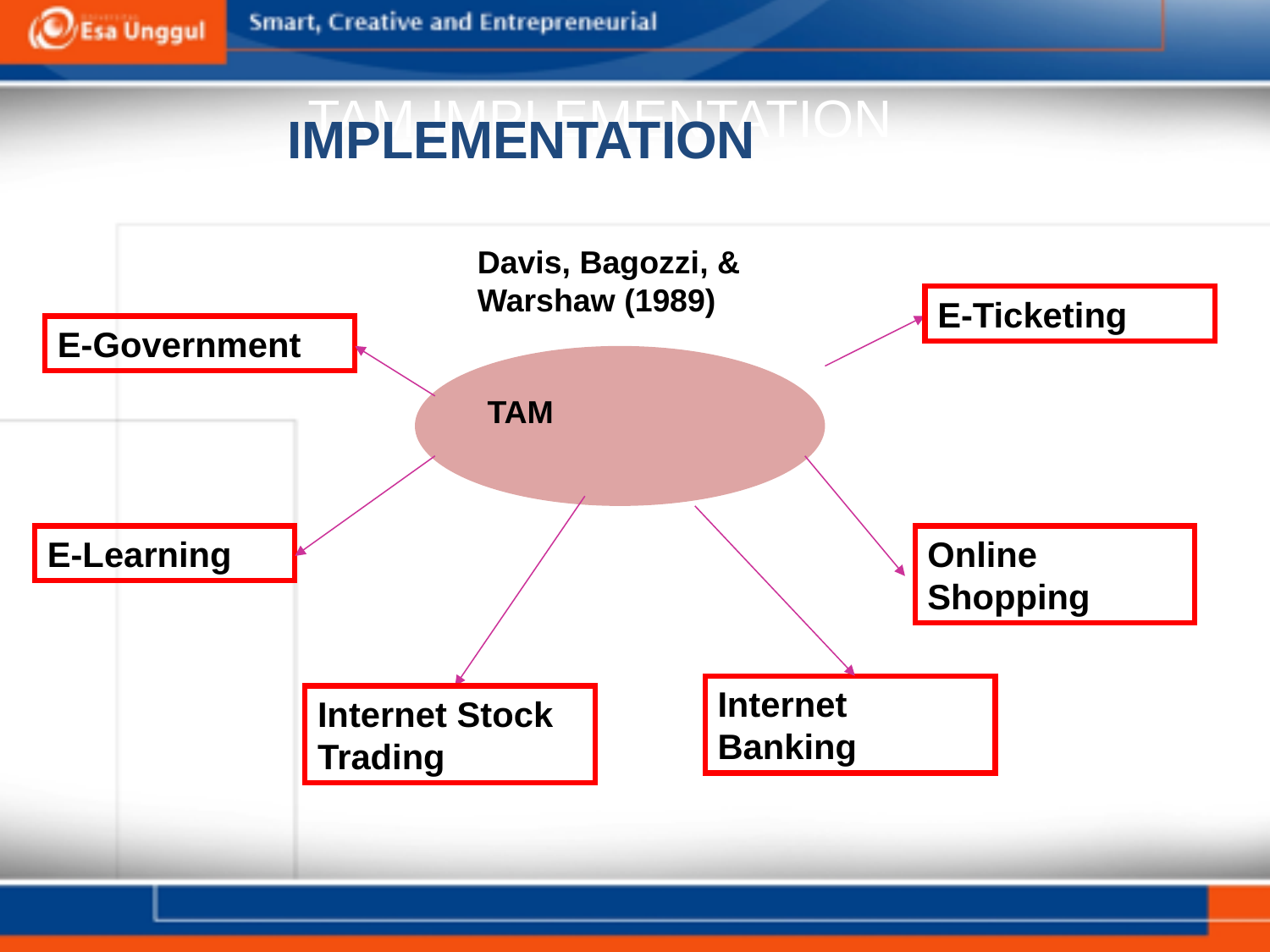

# TAM IMPLEMENTATION
IMPLEMENTATION

Davis, Bagozzi, & Warshaw (1989)
E-Ticketing
E-Government

TAM

E-Learning
Online Shopping
Internet Banking
Internet Stock Trading